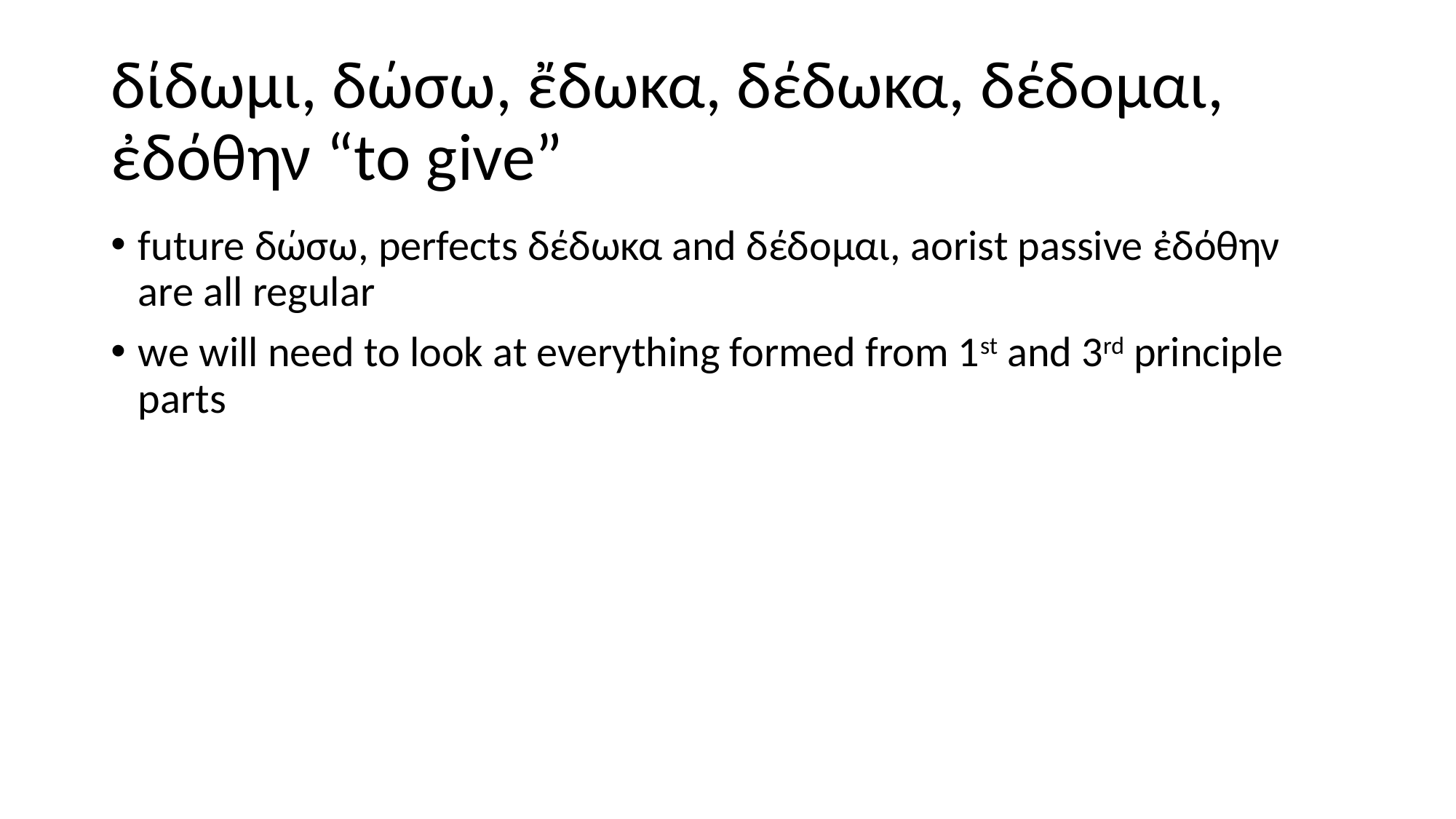

# δίδωμι, δώσω, ἔδωκα, δέδωκα, δέδομαι, ἐδόθην “to give”
future δώσω, perfects δέδωκα and δέδομαι, aorist passive ἐδόθην are all regular
we will need to look at everything formed from 1st and 3rd principle parts